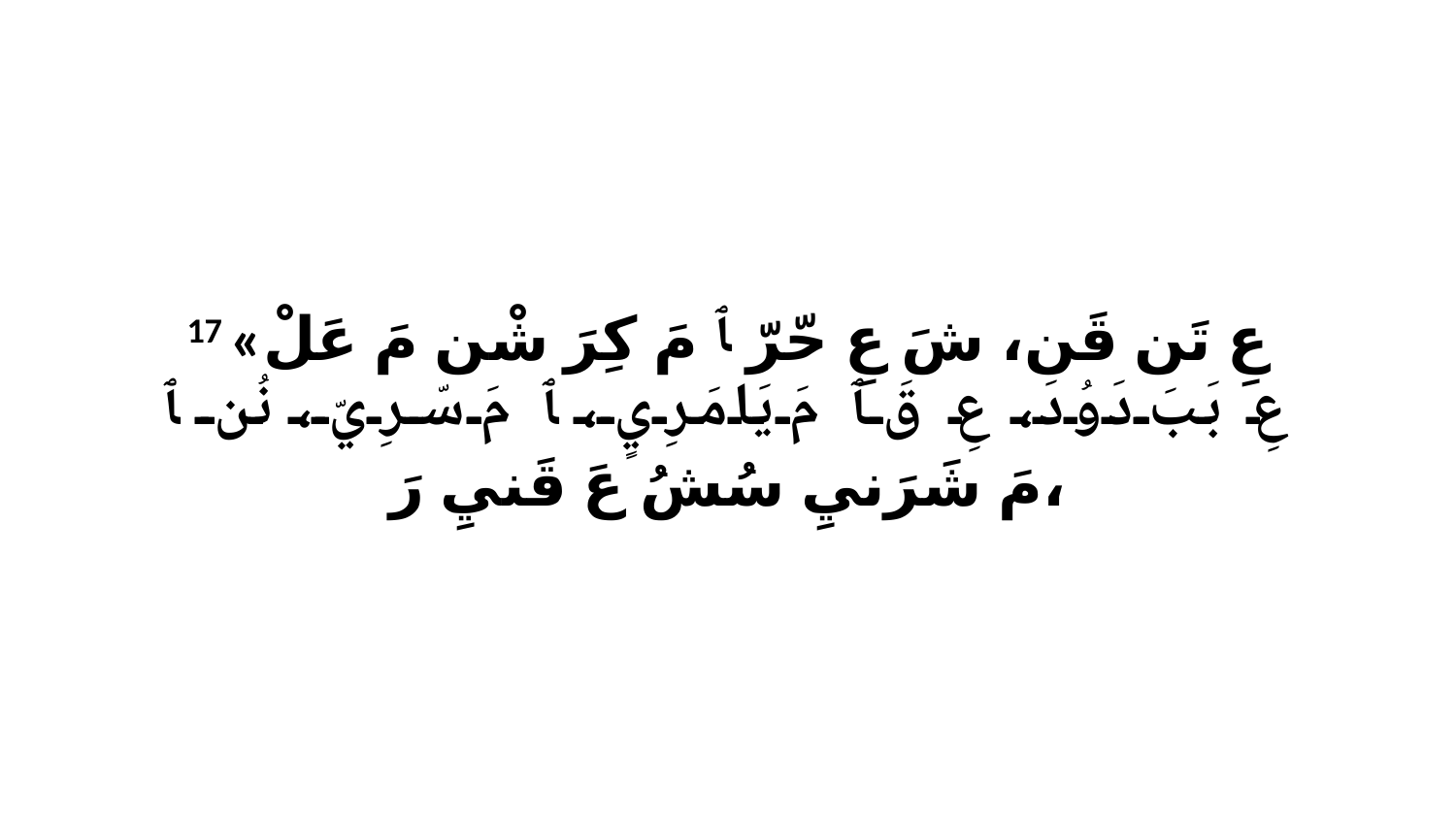

17 «عِ تَن قَن، شَ عِ حّرّ ﭑ مَ كِرَ شْن مَ عَلْ عِ بَبَ دَوُدَ، عِ قَ ﭑ مَ يَامَرِيٍ، ﭑ مَ سّرِيّ، نُن ﭑ مَ شَرَنيِ سُشُ عَ قَنيِ رَ،